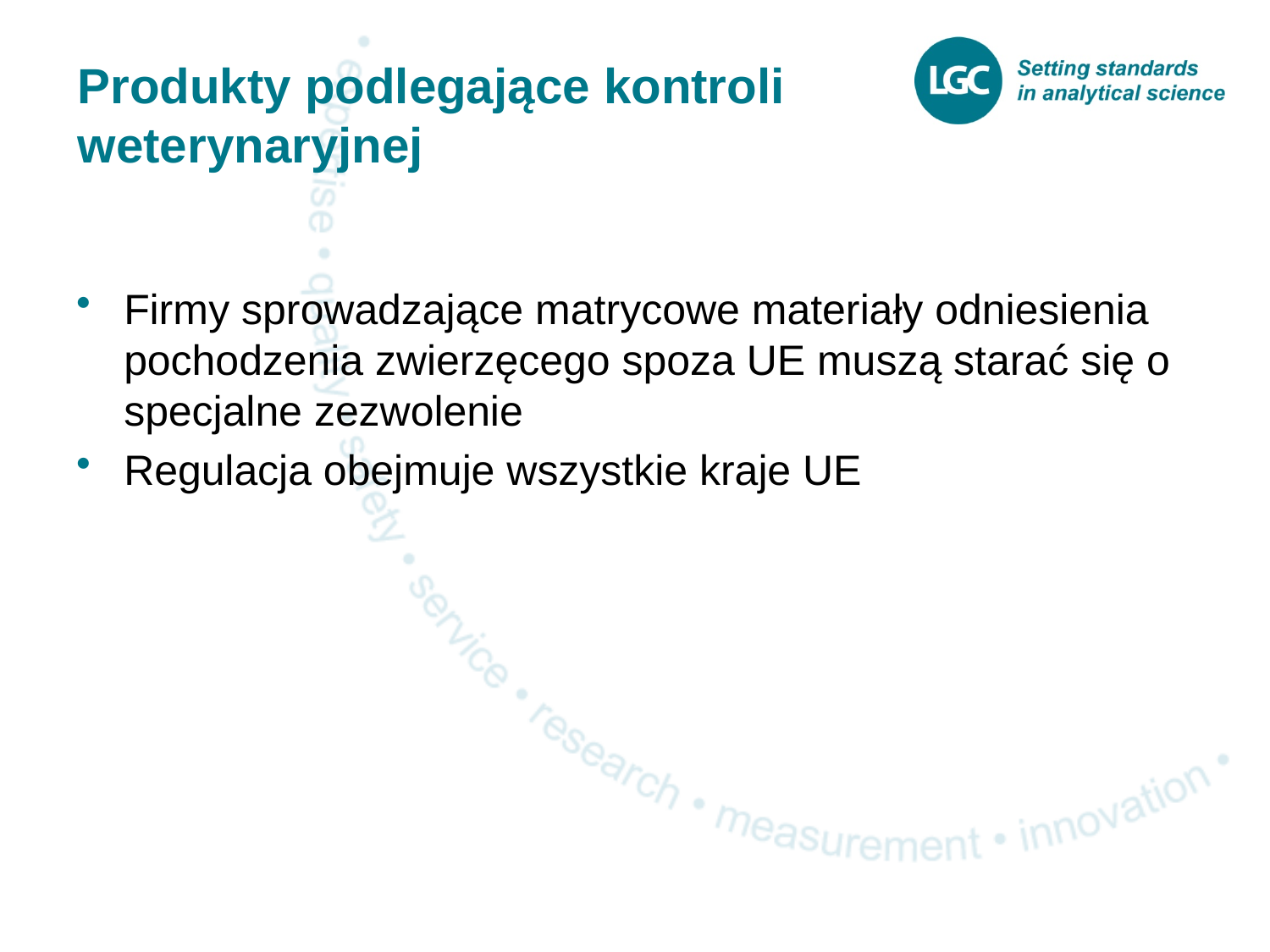

# Produkty podlegające kontroli weterynaryjnej
Firmy sprowadzające matrycowe materiały odniesienia pochodzenia zwierzęcego spoza UE muszą starać się o specjalne zezwolenie
Regulacja obejmuje wszystkie kraje UE